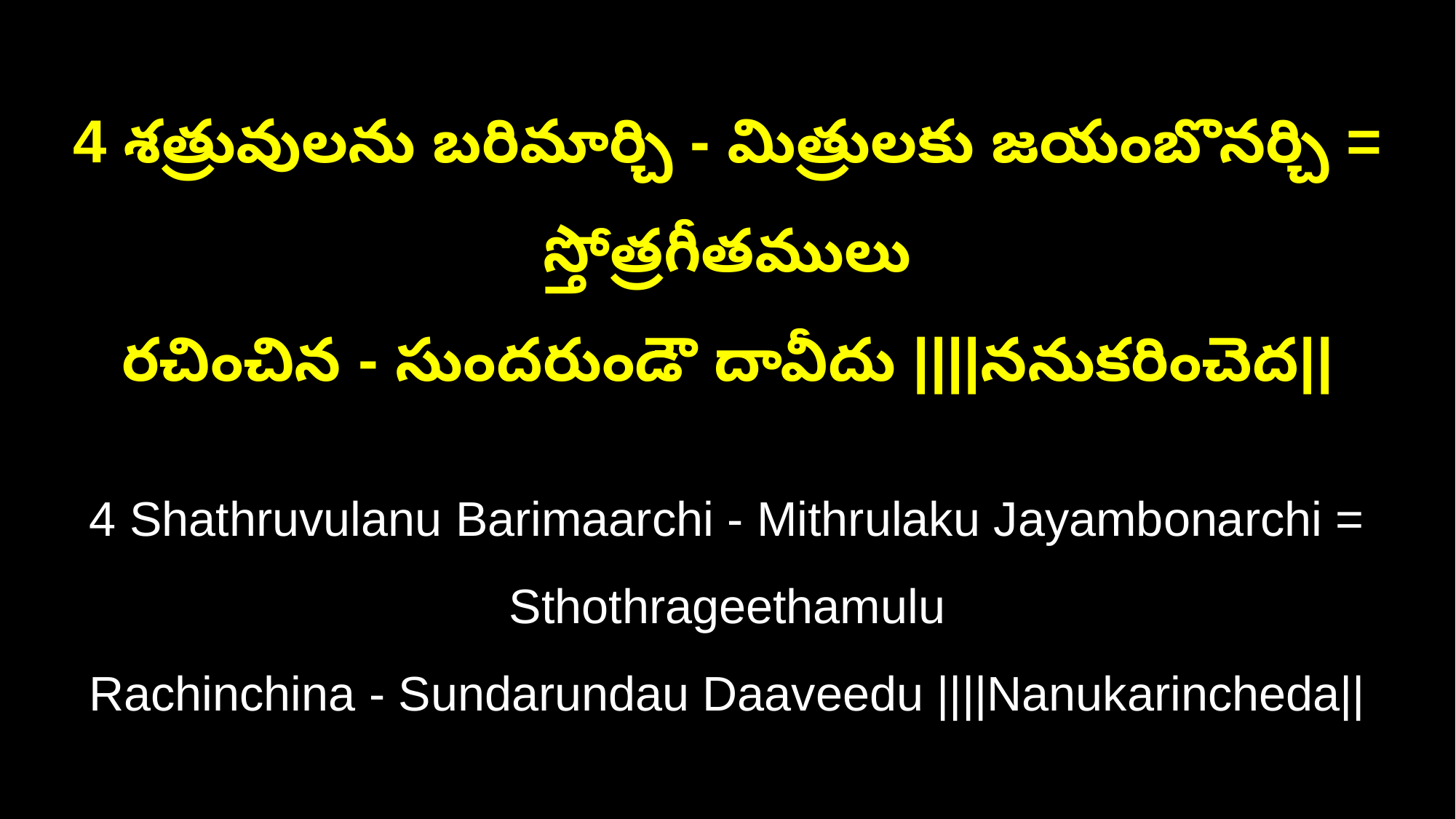

4 శత్రువులను బరిమార్చి - మిత్రులకు జయంబొనర్చి = స్తోత్రగీతములు
రచించిన - సుందరుండౌ దావీదు ||||ననుకరించెద||
4 Shathruvulanu Barimaarchi - Mithrulaku Jayambonarchi = Sthothrageethamulu
Rachinchina - Sundarundau Daaveedu ||||Nanukarincheda||